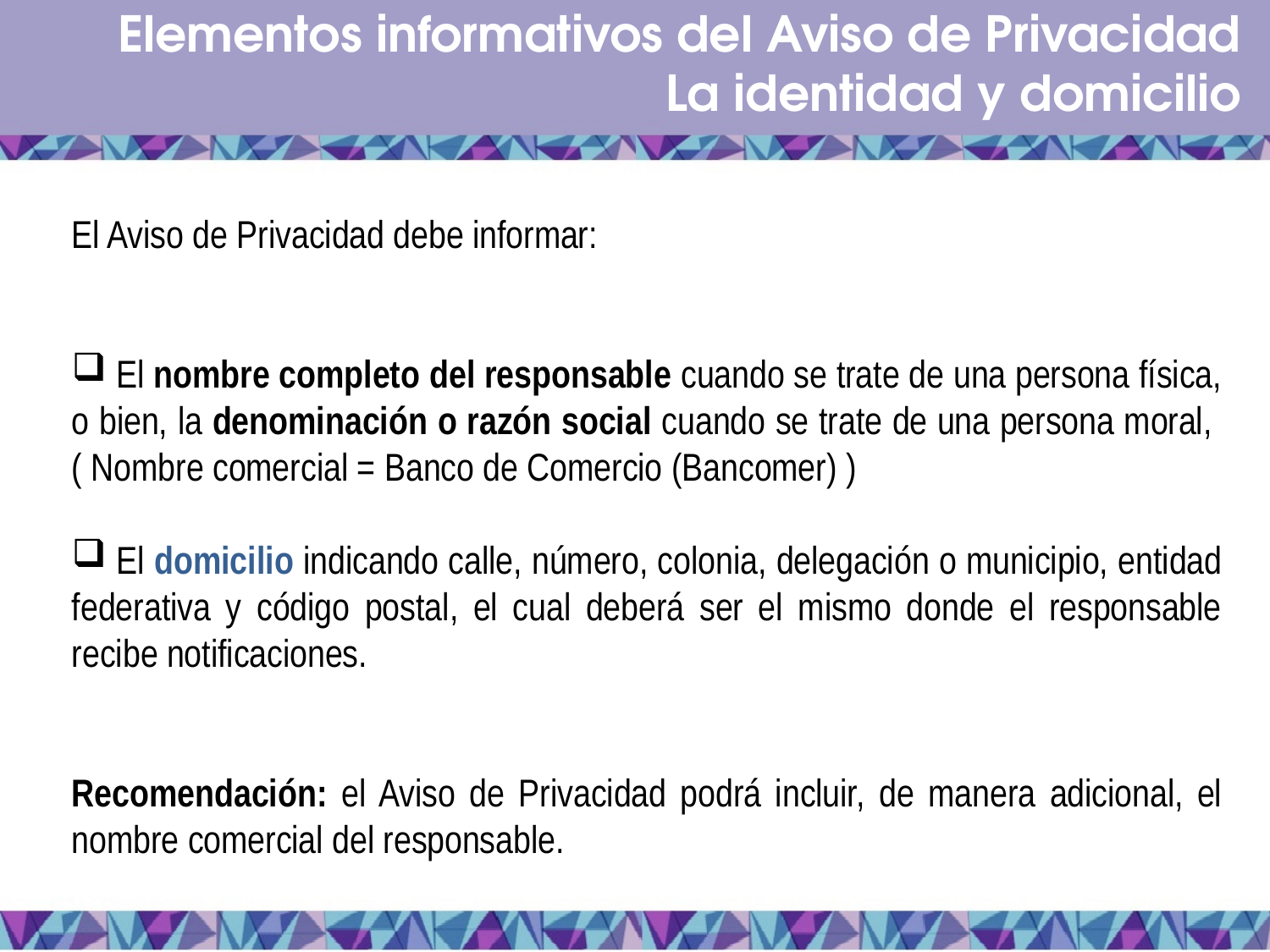

Elementos informativos del Aviso de Privacidad
La identidad y domicilio
El Aviso de Privacidad debe informar:

 El nombre completo del responsable cuando se trate de una persona física, o bien, la denominación o razón social cuando se trate de una persona moral,  ( Nombre comercial = Banco de Comercio (Bancomer) )

 El domicilio indicando calle, número, colonia, delegación o municipio, entidad federativa y código postal, el cual deberá ser el mismo donde el responsable recibe notificaciones.

Recomendación: el Aviso de Privacidad podrá incluir, de manera adicional, el nombre comercial del responsable.